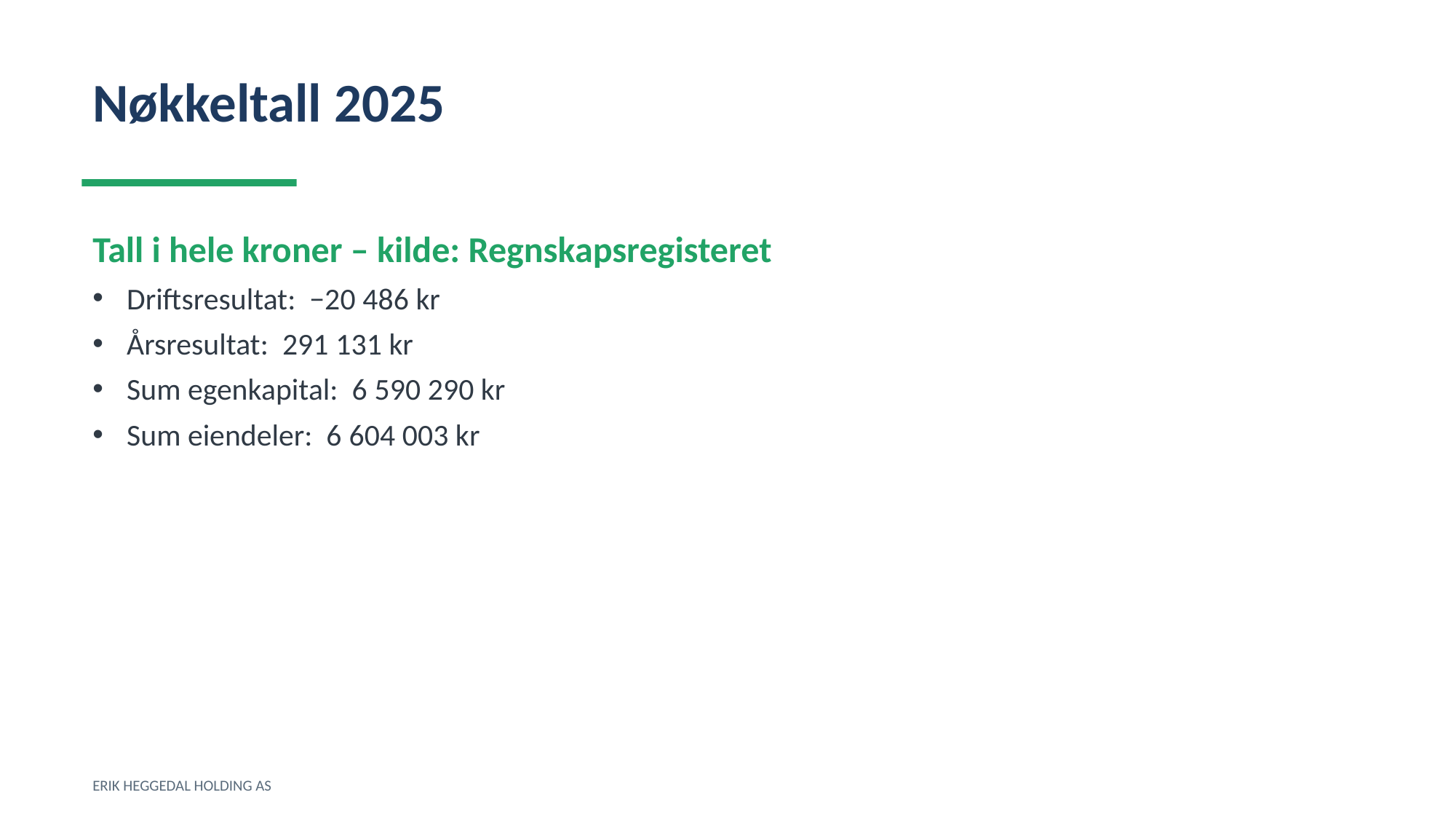

Nøkkeltall 2025

Tall i hele kroner – kilde: Regnskapsregisteret
Driftsresultat:  −20 486 kr
Årsresultat:  291 131 kr
Sum egenkapital:  6 590 290 kr
Sum eiendeler:  6 604 003 kr
ERIK HEGGEDAL HOLDING AS